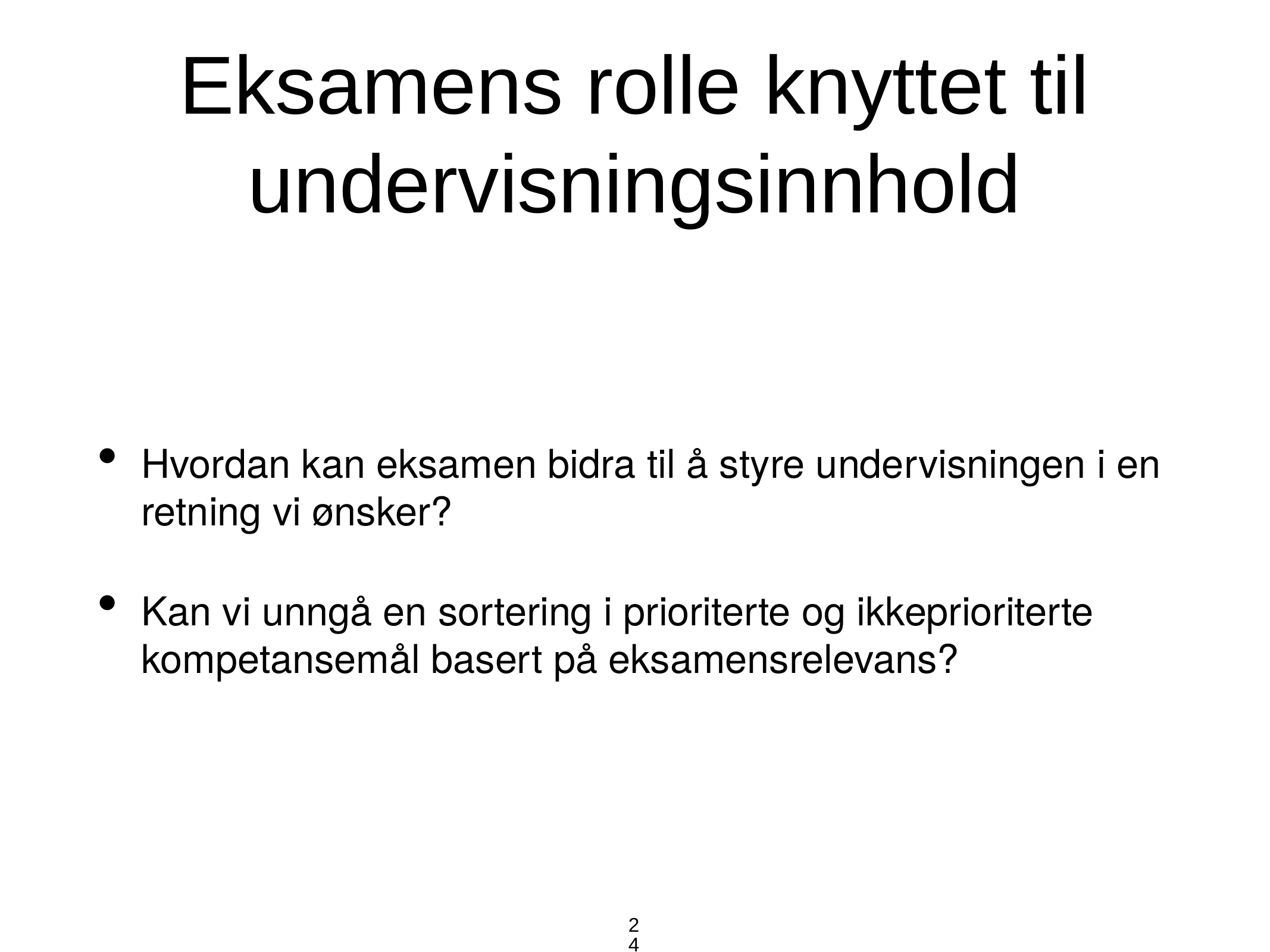

# Eksamens rolle knyttet til
undervisningsinnhold
Hvordan kan eksamen bidra til å styre undervisningen i en retning vi ønsker?
Kan vi unngå en sortering i prioriterte og ikkeprioriterte kompetansemål basert på eksamensrelevans?
24